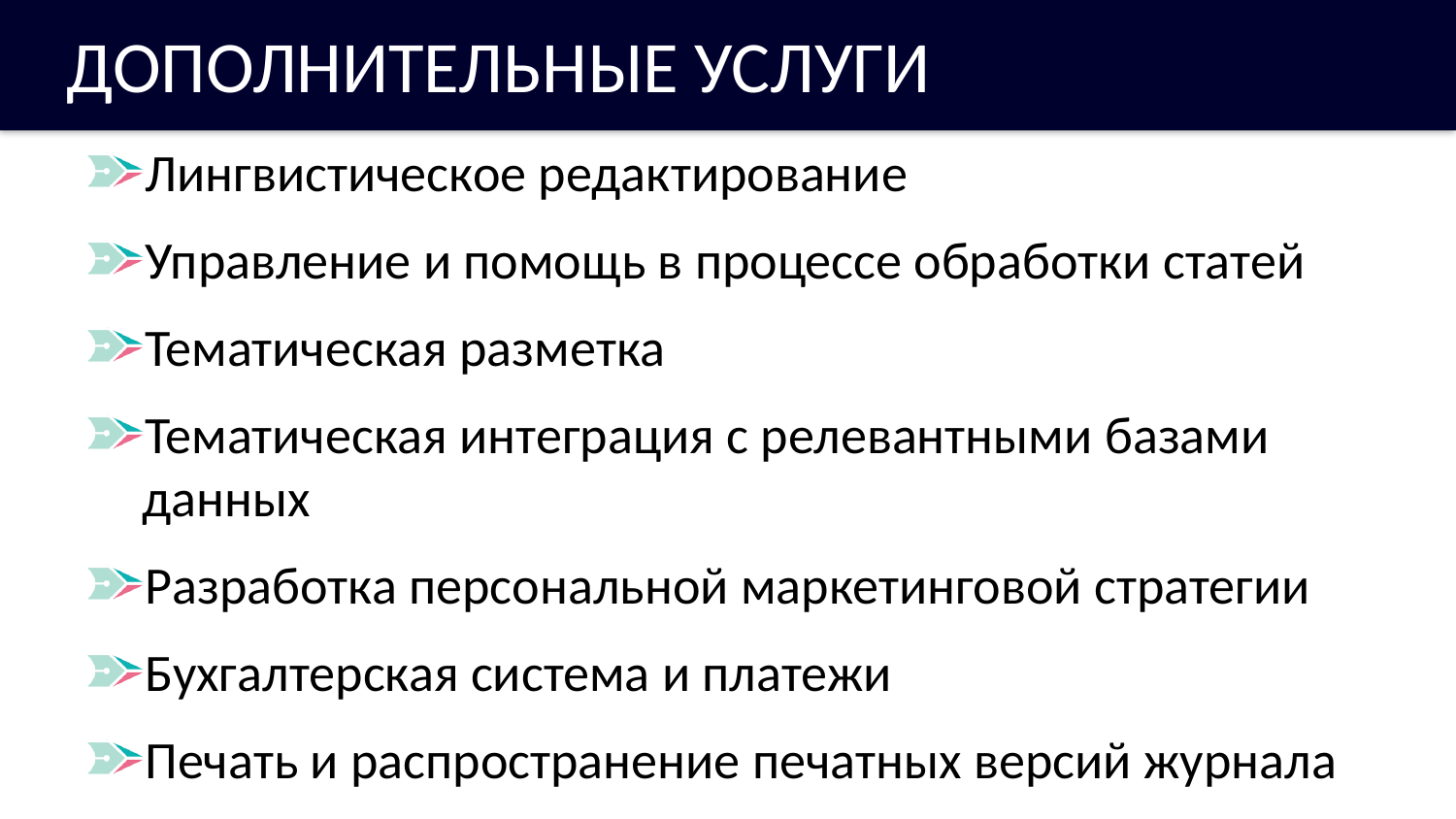

ДОПОЛНИТЕЛЬНЫЕ УСЛУГИ
Лингвистическое редактирование
Управление и помощь в процессе обработки статей
Тематическая разметка
Тематическая интеграция с релевантными базами данных
Разработка персональной маркетинговой стратегии
Бухгалтерская система и платежи
Печать и распространение печатных версий журнала